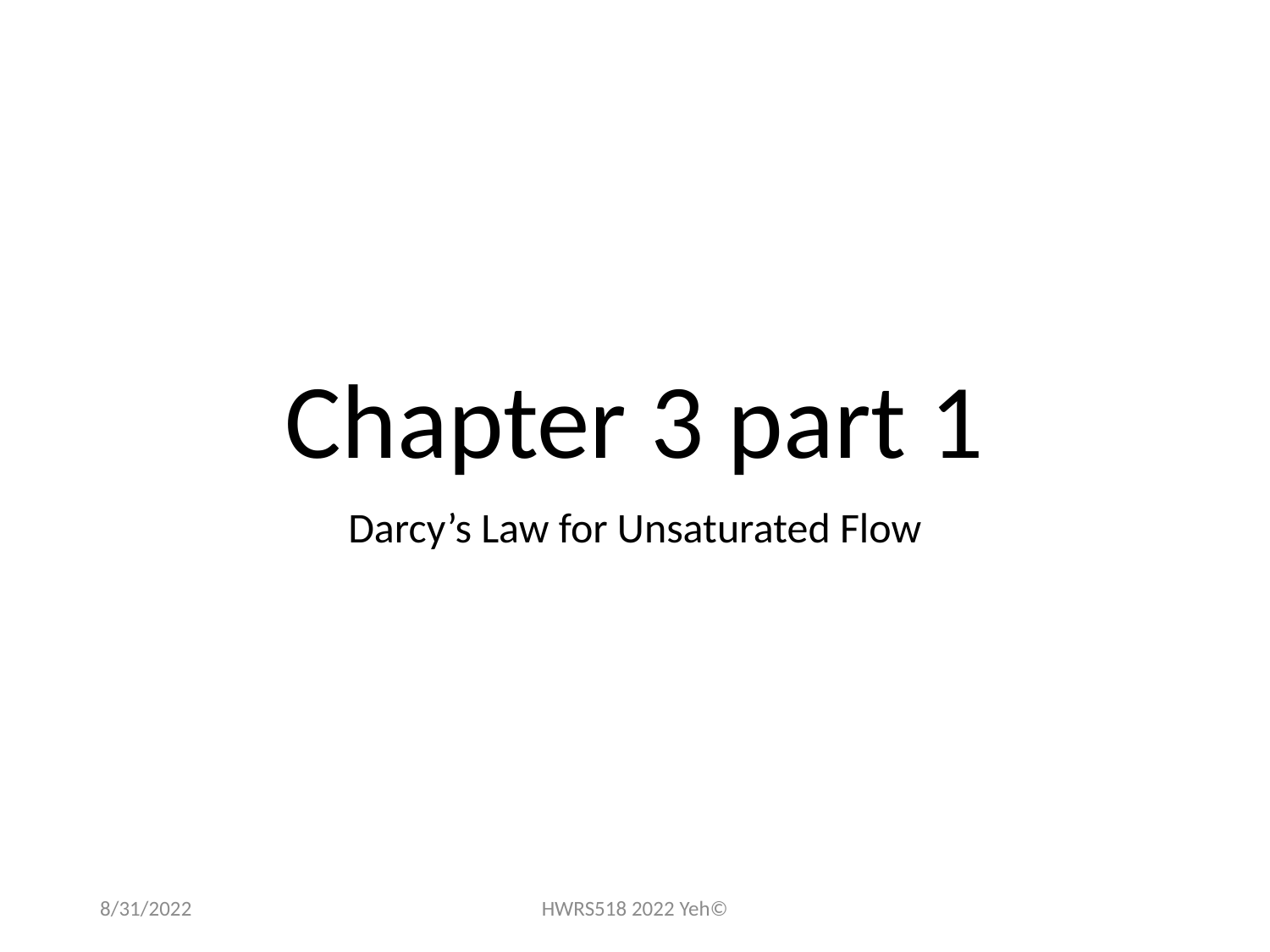

# Chapter 3 part 1
Darcy’s Law for Unsaturated Flow
8/31/2022
HWRS518 2022 Yeh©